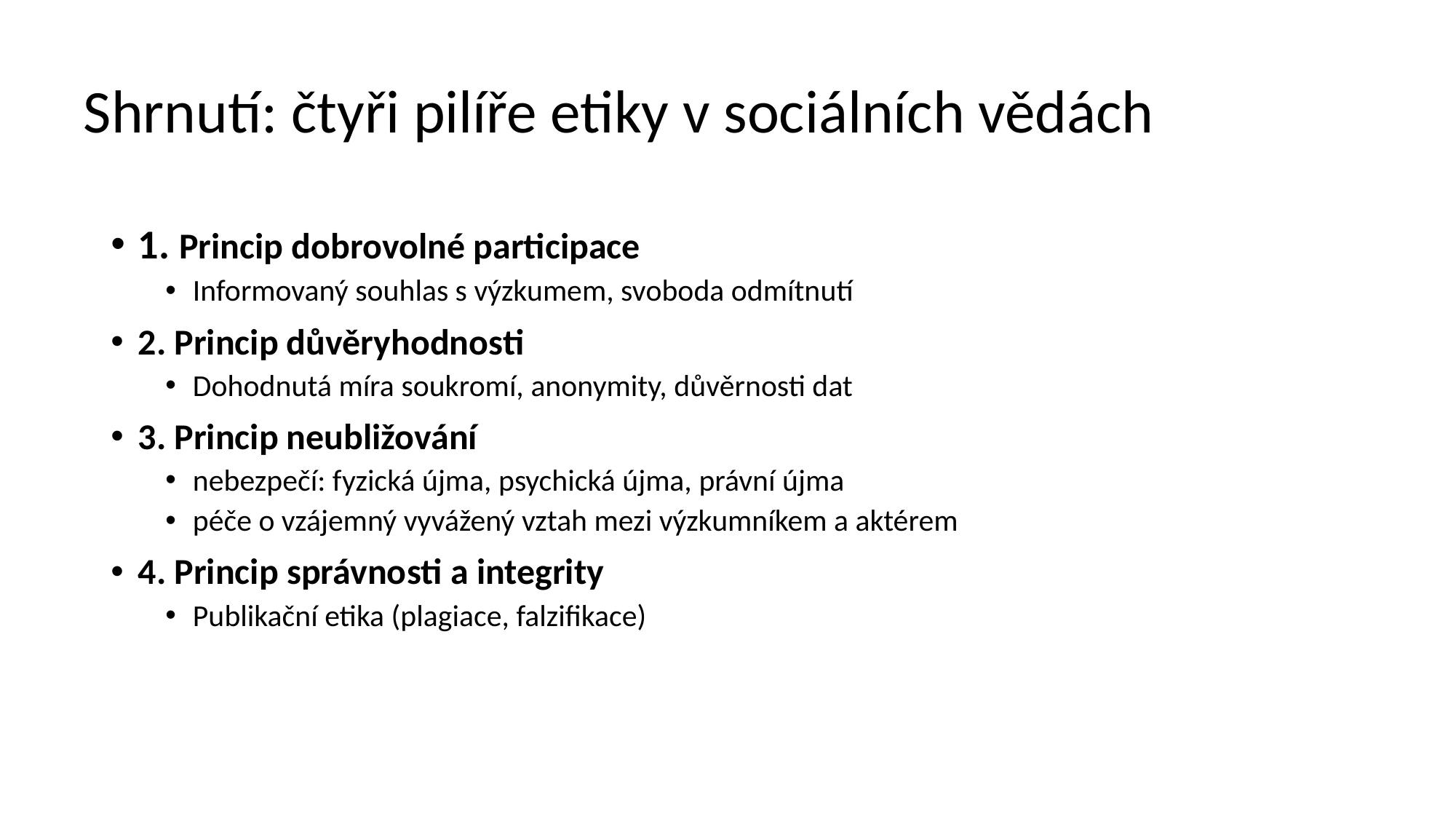

# Shrnutí: čtyři pilíře etiky v sociálních vědách
1. Princip dobrovolné participace
Informovaný souhlas s výzkumem, svoboda odmítnutí
2. Princip důvěryhodnosti
Dohodnutá míra soukromí, anonymity, důvěrnosti dat
3. Princip neubližování
nebezpečí: fyzická újma, psychická újma, právní újma
péče o vzájemný vyvážený vztah mezi výzkumníkem a aktérem
4. Princip správnosti a integrity
Publikační etika (plagiace, falzifikace)